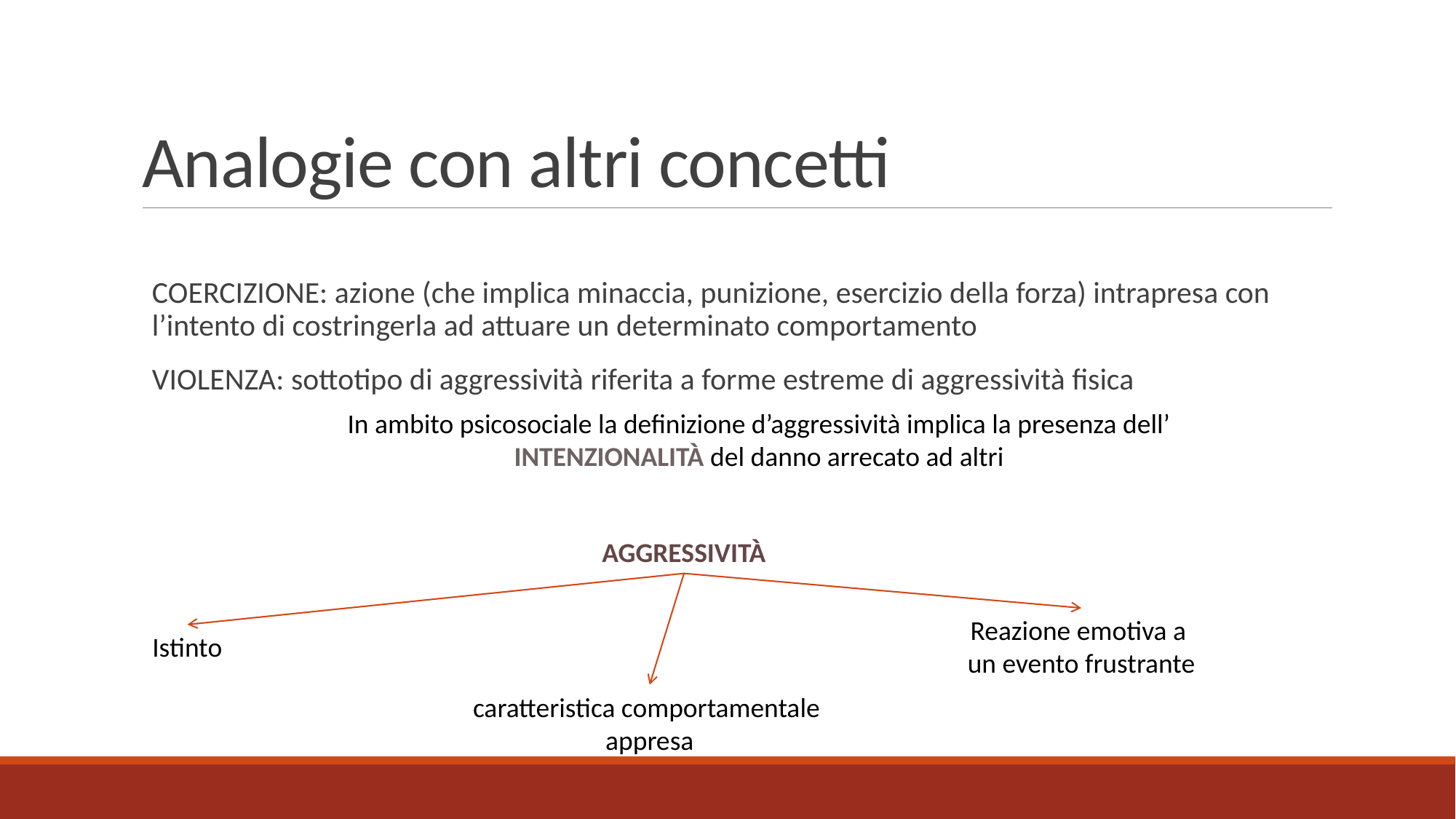

# Analogie con altri concetti
COERCIZIONE: azione (che implica minaccia, punizione, esercizio della forza) intrapresa con l’intento di costringerla ad attuare un determinato comportamento
VIOLENZA: sottotipo di aggressività riferita a forme estreme di aggressività fisica
In ambito psicosociale la definizione d’aggressività implica la presenza dell’
INTENZIONALITÀ del danno arrecato ad altri
AGGRESSIVITÀ
Reazione emotiva a
un evento frustrante
Istinto
caratteristica comportamentale
appresa